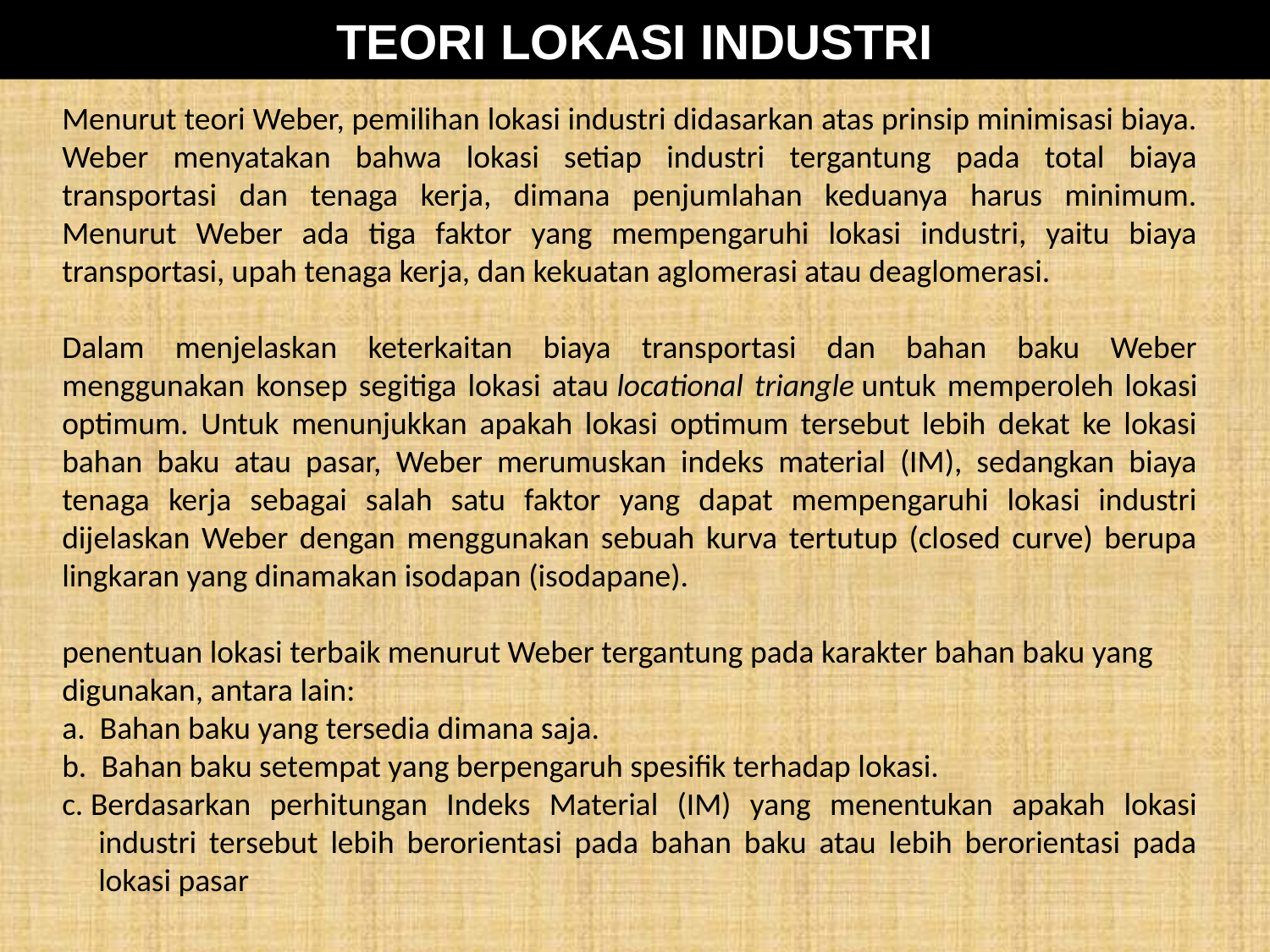

TEORI LOKASI INDUSTRI
Menurut teori Weber, pemilihan lokasi industri didasarkan atas prinsip minimisasi biaya. Weber menyatakan bahwa lokasi setiap industri tergantung pada total biaya transportasi dan tenaga kerja, dimana penjumlahan keduanya harus minimum. Menurut Weber ada tiga faktor yang mempengaruhi lokasi industri, yaitu biaya transportasi, upah tenaga kerja, dan kekuatan aglomerasi atau deaglomerasi.

Dalam menjelaskan keterkaitan biaya transportasi dan bahan baku Weber menggunakan konsep segitiga lokasi atau locational triangle untuk memperoleh lokasi optimum. Untuk menunjukkan apakah lokasi optimum tersebut lebih dekat ke lokasi bahan baku atau pasar, Weber merumuskan indeks material (IM), sedangkan biaya tenaga kerja sebagai salah satu faktor yang dapat mempengaruhi lokasi industri dijelaskan Weber dengan menggunakan sebuah kurva tertutup (closed curve) berupa lingkaran yang dinamakan isodapan (isodapane).

penentuan lokasi terbaik menurut Weber tergantung pada karakter bahan baku yang digunakan, antara lain:
a.  Bahan baku yang tersedia dimana saja.
b.  Bahan baku setempat yang berpengaruh spesifik terhadap lokasi.
c. Berdasarkan perhitungan Indeks Material (IM) yang menentukan apakah lokasi industri tersebut lebih berorientasi pada bahan baku atau lebih berorientasi pada lokasi pasar